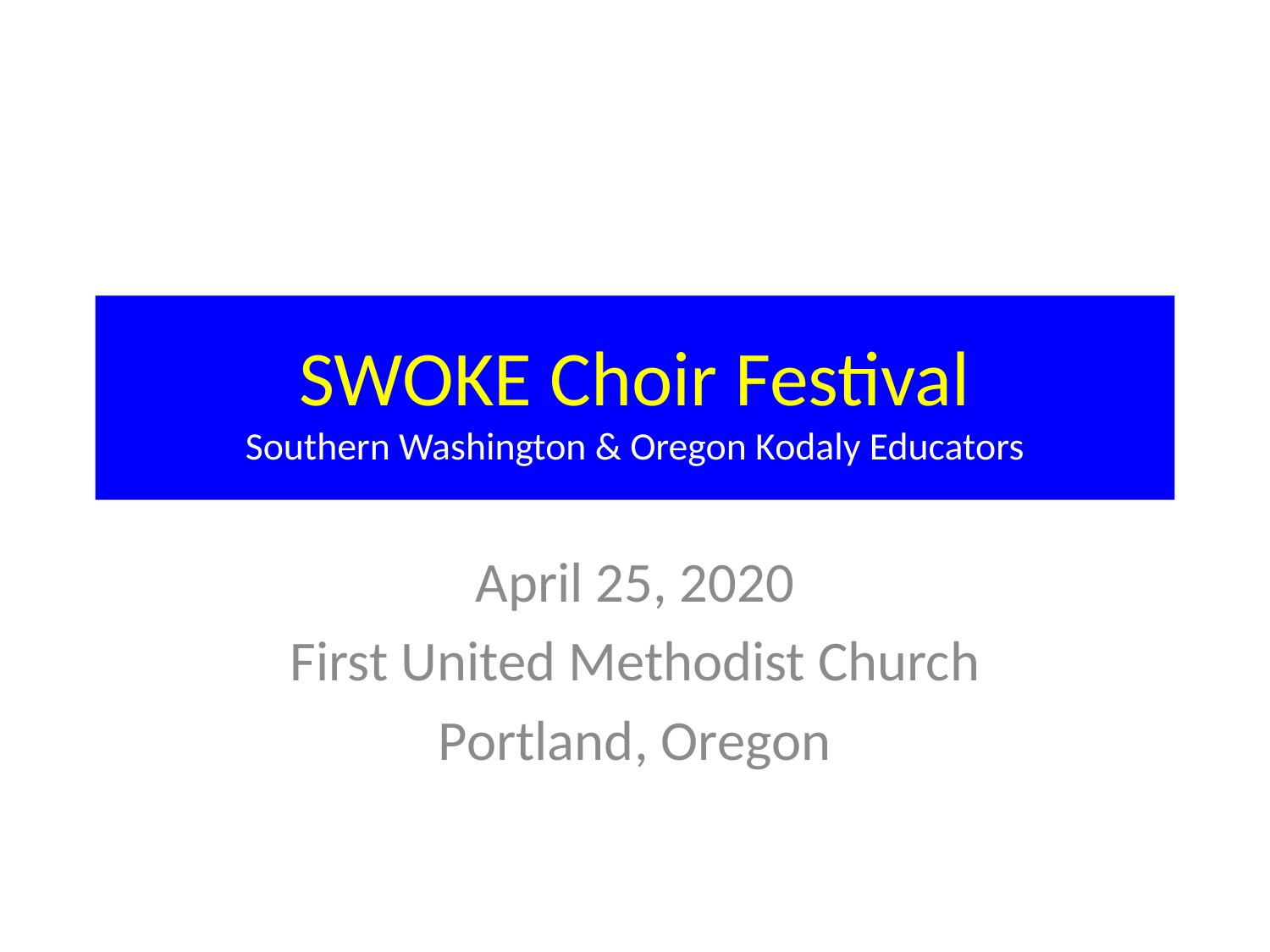

# SWOKE Choir Festival Southern Washington & Oregon Kodaly Educators
April 25, 2020
First United Methodist Church
Portland, Oregon